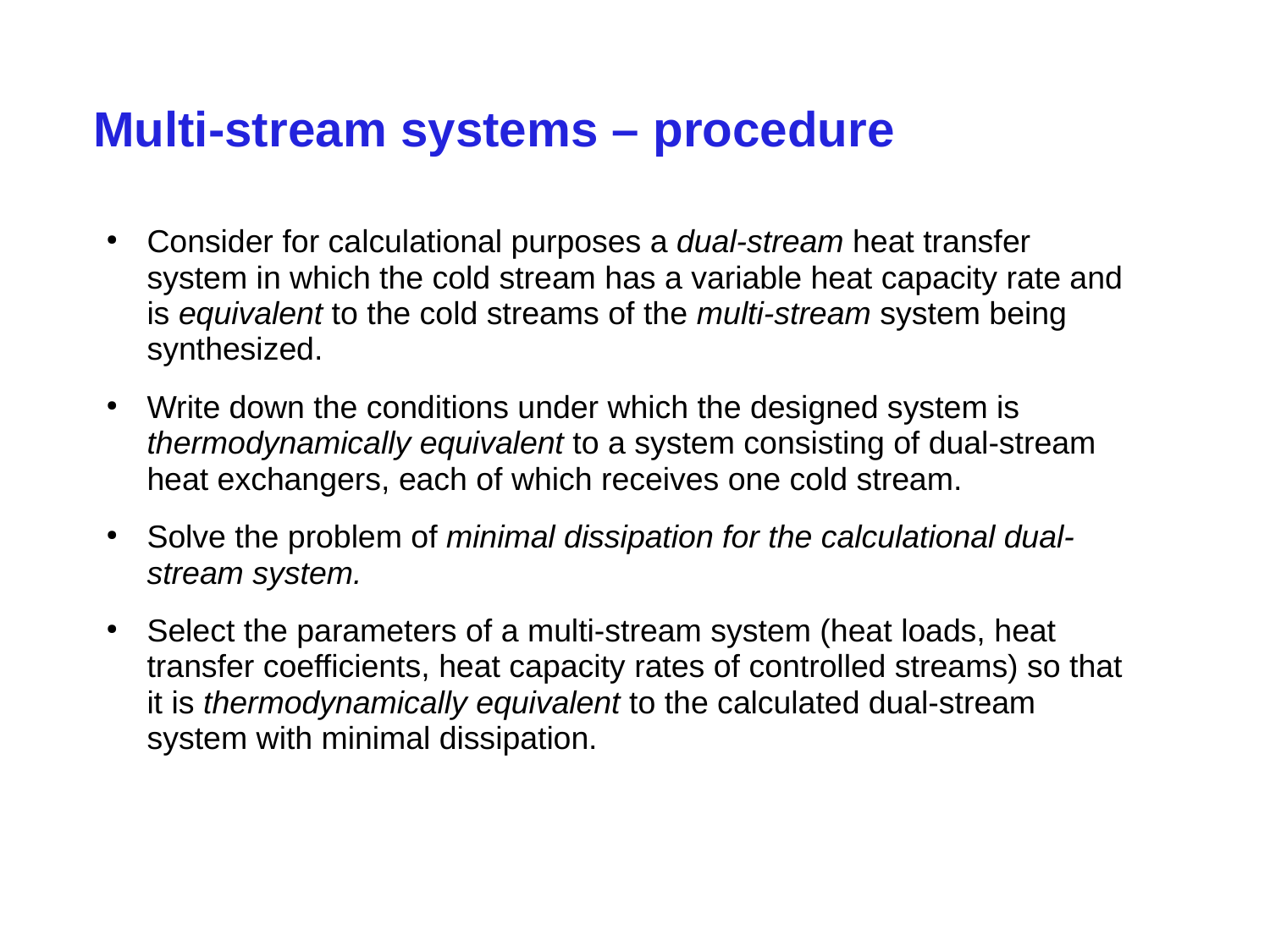

# Multi-stream systems – procedure
Consider for calculational purposes a dual-stream heat transfer system in which the cold stream has a variable heat capacity rate and is equivalent to the cold streams of the multi-stream system being synthesized.
Write down the conditions under which the designed system is thermodynamically equivalent to a system consisting of dual-stream heat exchangers, each of which receives one cold stream.
Solve the problem of minimal dissipation for the calculational dual-stream system.
Select the parameters of a multi-stream system (heat loads, heat transfer coefficients, heat capacity rates of controlled streams) so that it is thermodynamically equivalent to the calculated dual-stream system with minimal dissipation.